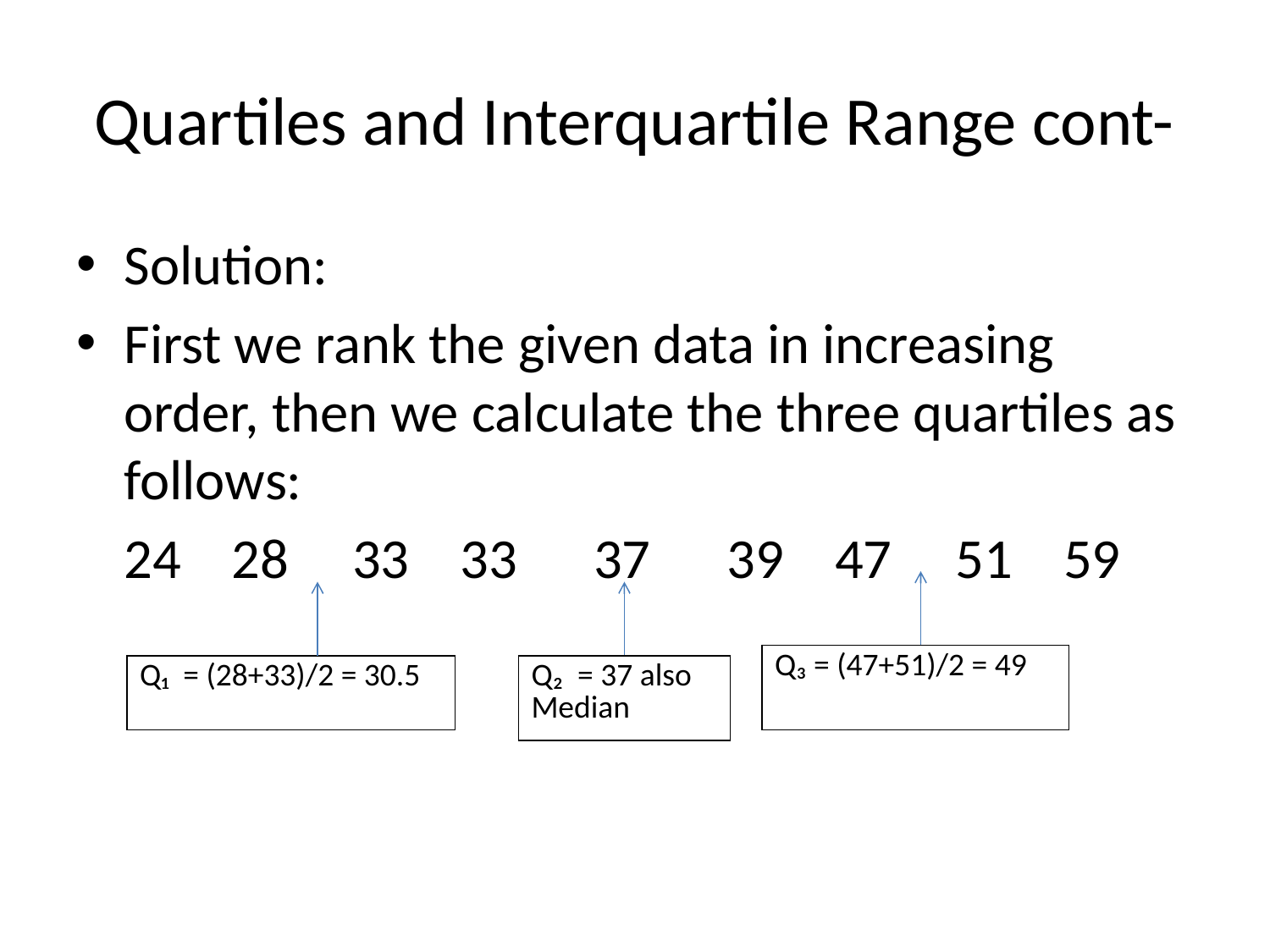

# Quartiles and Interquartile Range cont-
Solution:
First we rank the given data in increasing order, then we calculate the three quartiles as follows:
	24    28     33    33      37      39    47     51    59
| Q₃ = (47+51)/2 = 49 |
| --- |
| Q₁ = (28+33)/2 = 30.5 |
| --- |
| Q₂ = 37 also Median |
| --- |